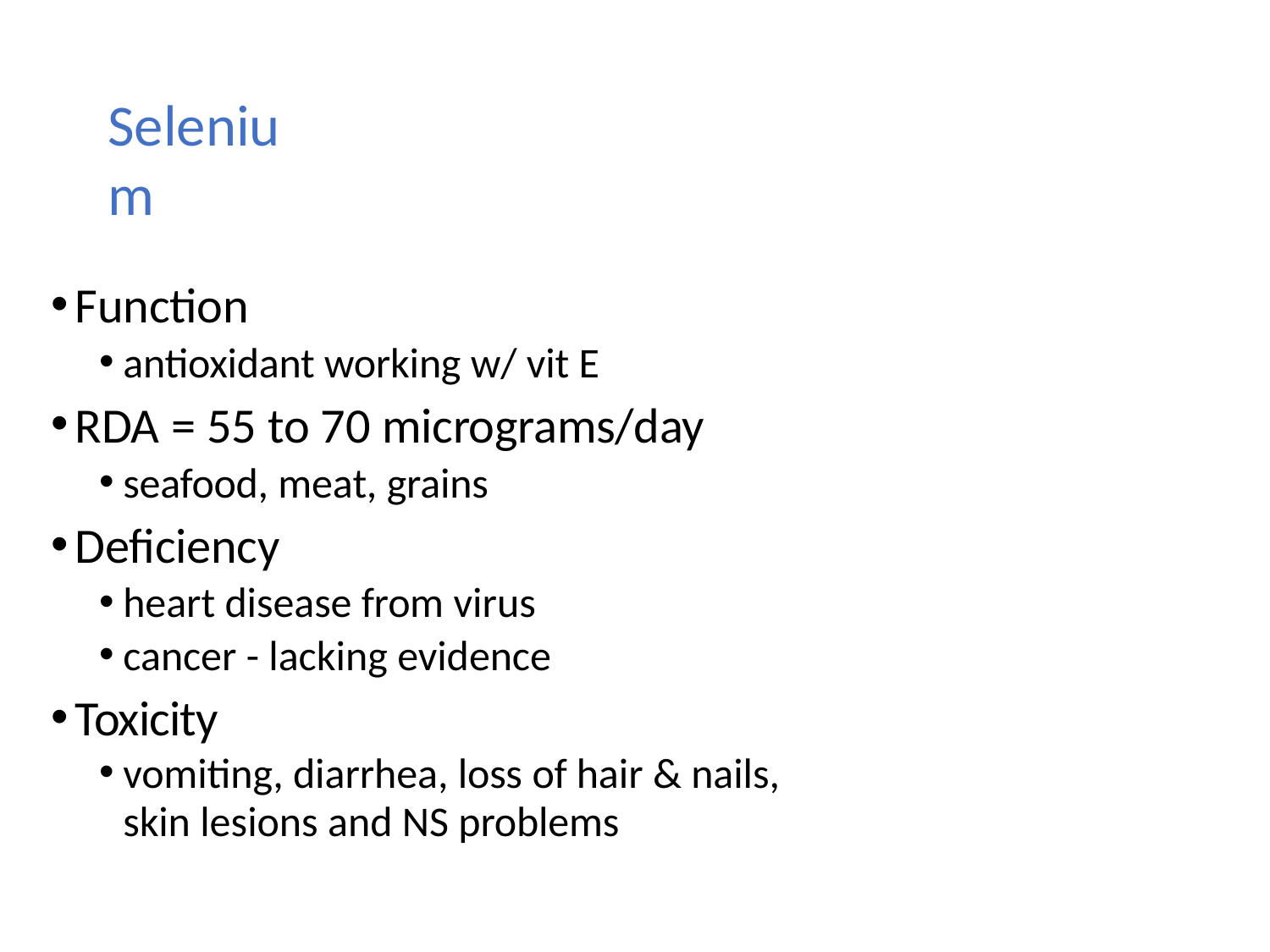

# Selenium
Function
antioxidant working w/ vit E
RDA = 55 to 70 micrograms/day
seafood, meat, grains
Deficiency
heart disease from virus
cancer - lacking evidence
Toxicity
vomiting, diarrhea, loss of hair & nails,
skin lesions and NS problems